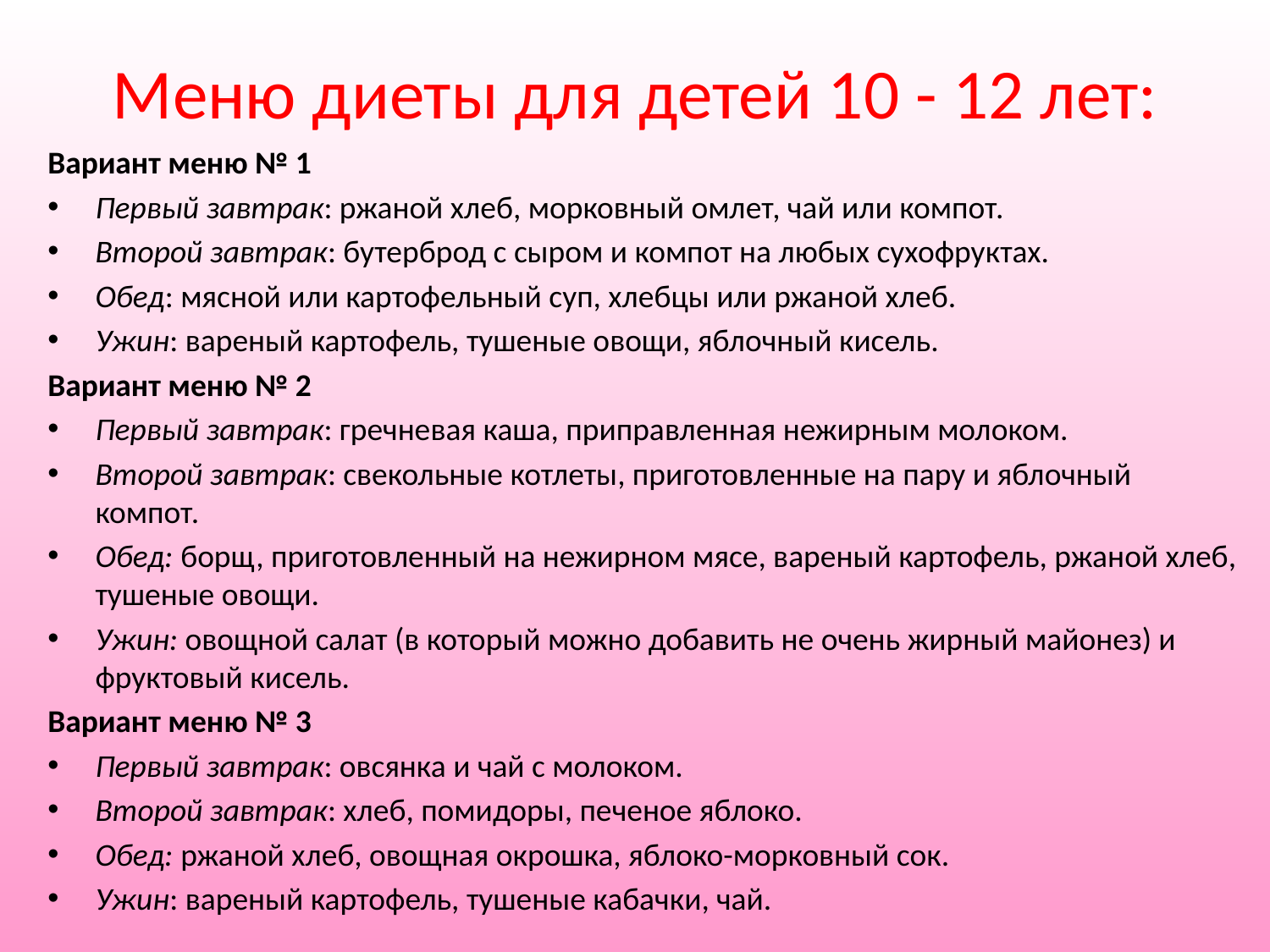

# Меню диеты для детей 10 - 12 лет:
Вариант меню № 1
Первый завтрак: ржаной хлеб, морковный омлет, чай или компот.
Второй завтрак: бутерброд с сыром и компот на любых сухофруктах.
Обед: мясной или картофельный суп, хлебцы или ржаной хлеб.
Ужин: вареный картофель, тушеные овощи, яблочный кисель.
Вариант меню № 2
Первый завтрак: гречневая каша, приправленная нежирным молоком.
Второй завтрак: свекольные котлеты, приготовленные на пару и яблочный компот.
Обед: борщ, приготовленный на нежирном мясе, вареный картофель, ржаной хлеб, тушеные овощи.
Ужин: овощной салат (в который можно добавить не очень жирный майонез) и фруктовый кисель.
Вариант меню № 3
Первый завтрак: овсянка и чай с молоком.
Второй завтрак: хлеб, помидоры, печеное яблоко.
Обед: ржаной хлеб, овощная окрошка, яблоко-морковный сок.
Ужин: вареный картофель, тушеные кабачки, чай.